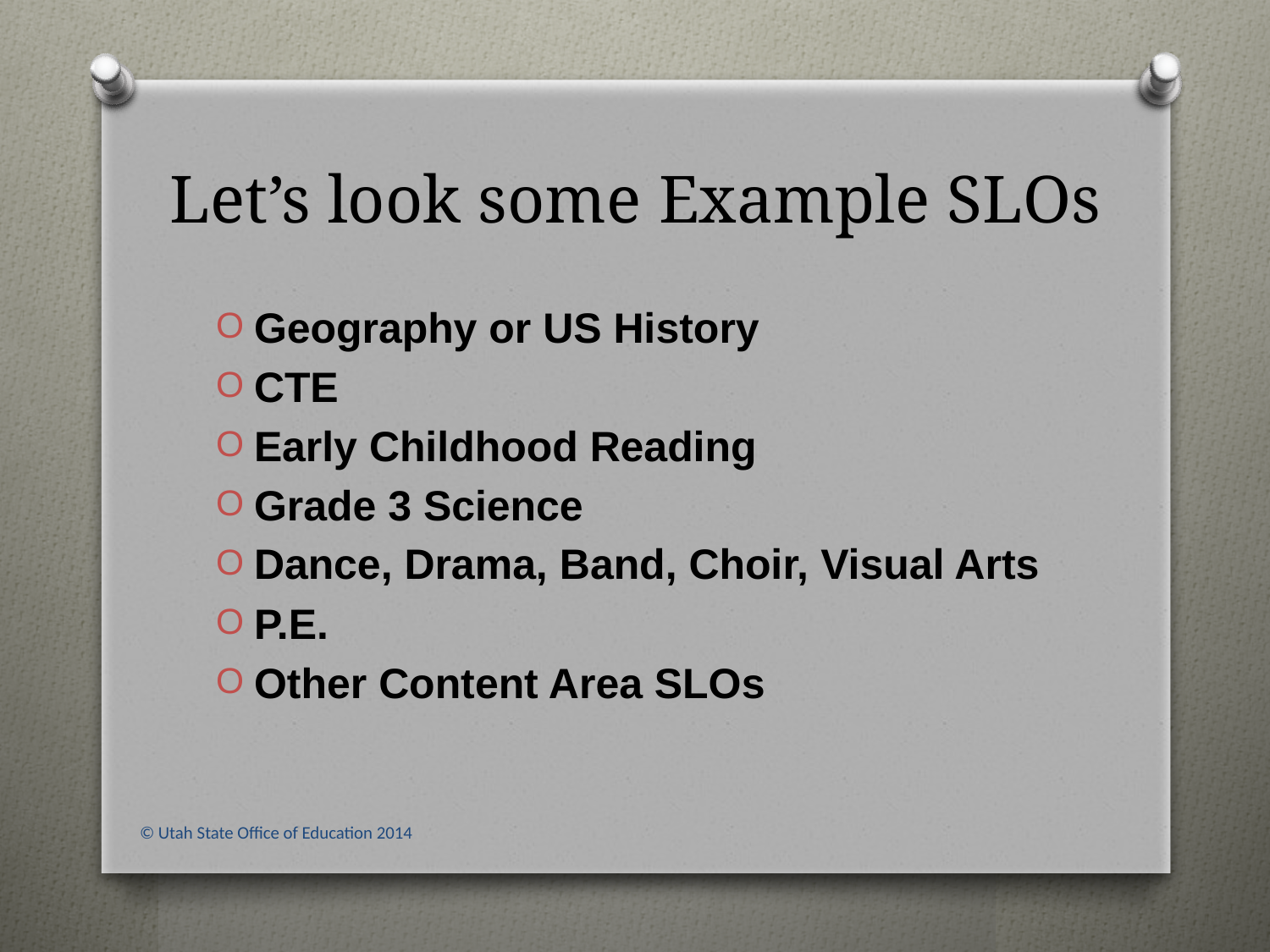

# Let’s look some Example SLOs
Geography or US History
CTE
Early Childhood Reading
Grade 3 Science
Dance, Drama, Band, Choir, Visual Arts
P.E.
Other Content Area SLOs
© Utah State Office of Education 2014